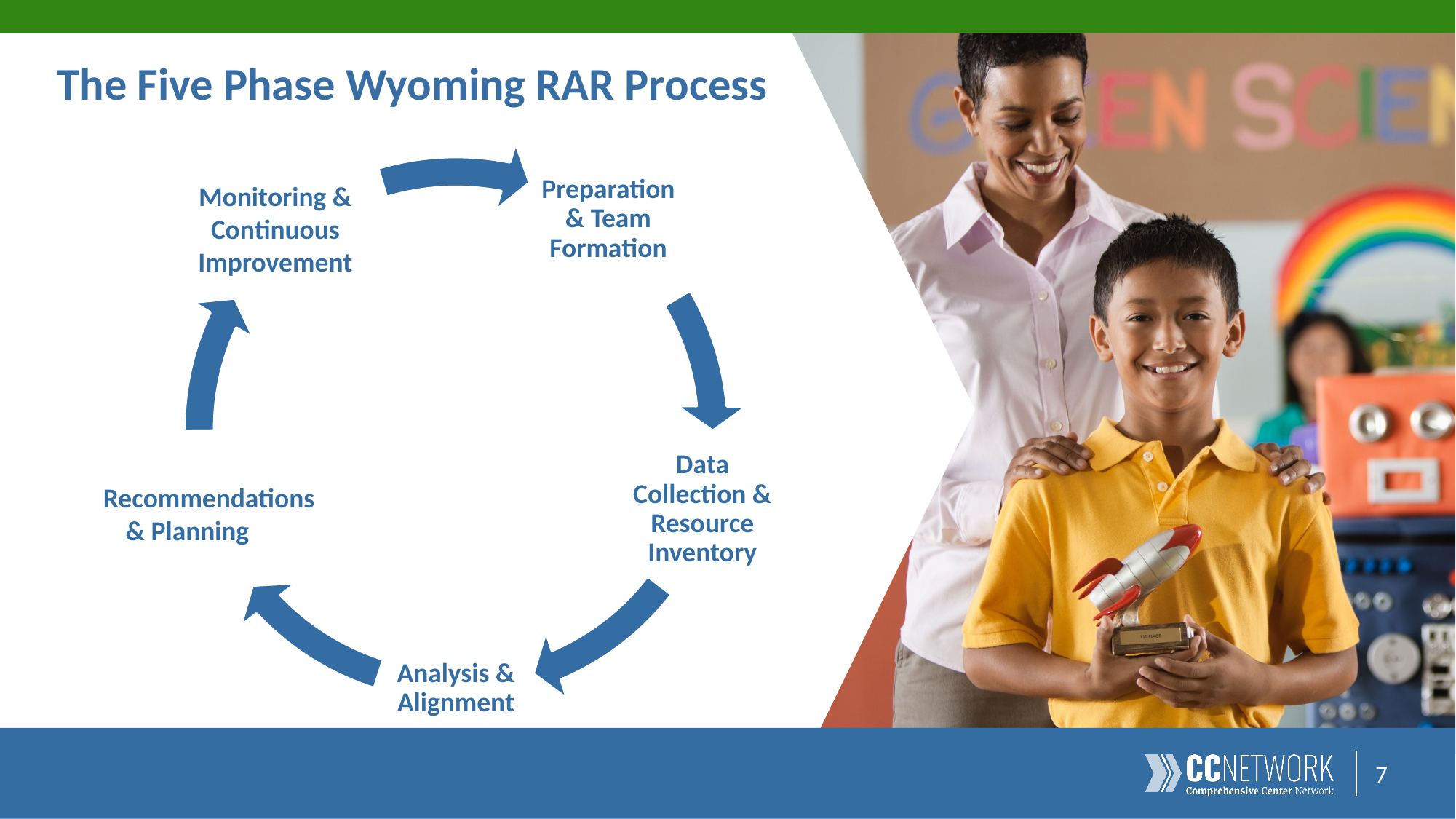

# The Five Phase Wyoming RAR Process
Preparation & Team Formation
Data Collection & Resource Inventory
Analysis & Alignment
Recommend-ations & Planning

Monitoring
Monitoring & Continuous Improvement

Recommendations & Planning        Wyoming
7